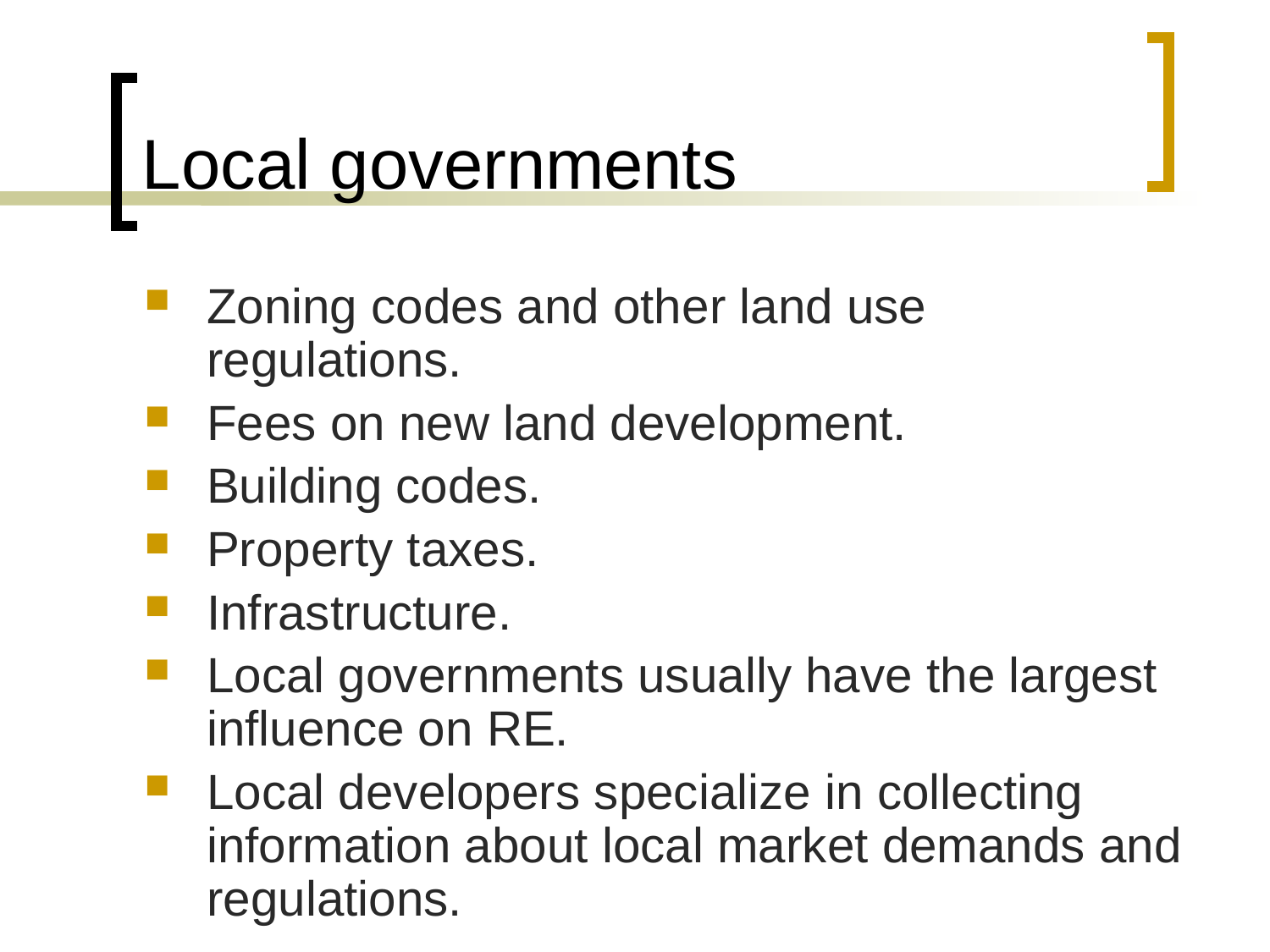

# Local governments
Zoning codes and other land use regulations.
Fees on new land development.
Building codes.
Property taxes.
Infrastructure.
Local governments usually have the largest influence on RE.
Local developers specialize in collecting information about local market demands and regulations.